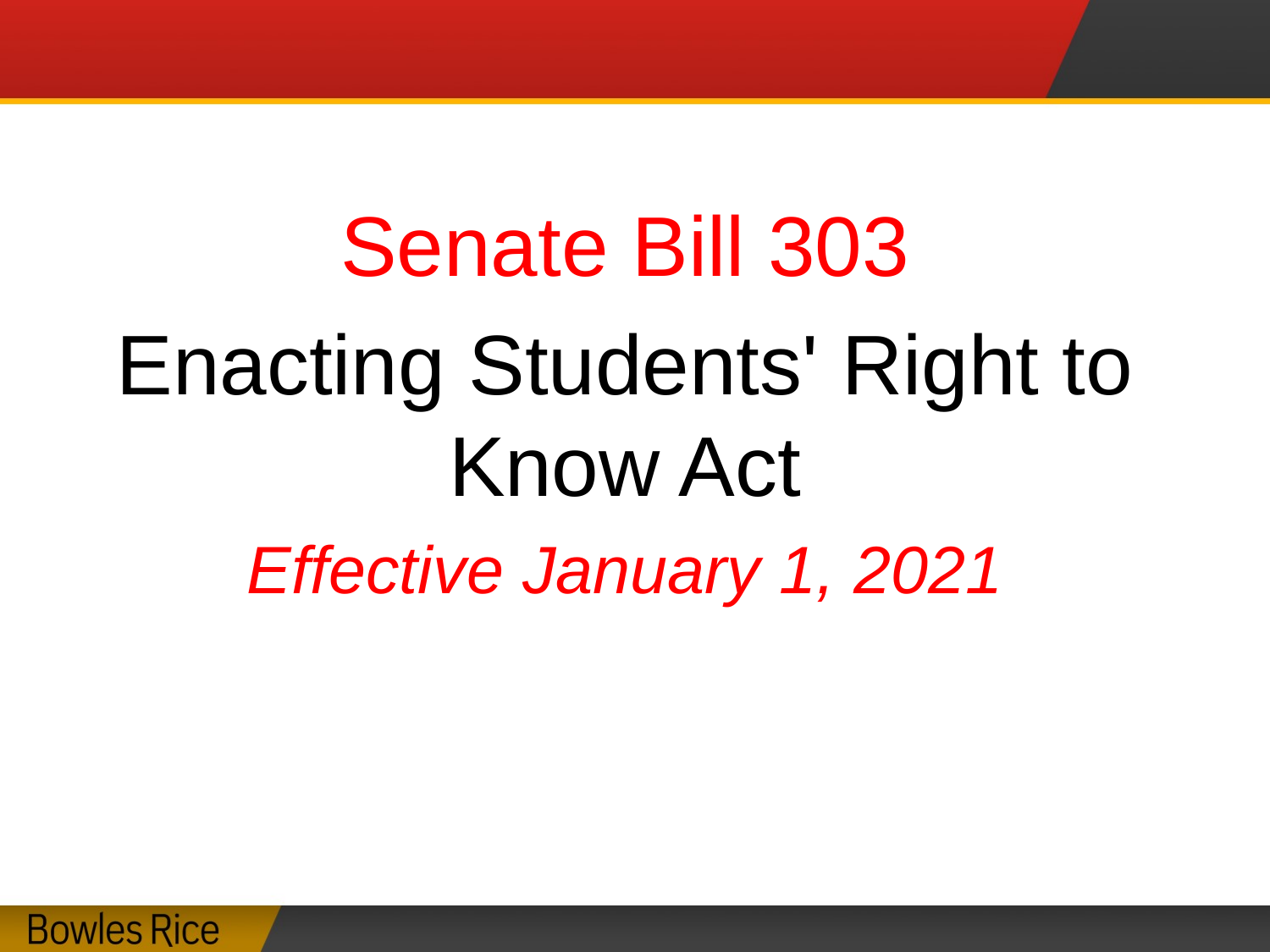

#
Senate Bill 303
Enacting Students' Right to Know Act
Effective January 1, 2021